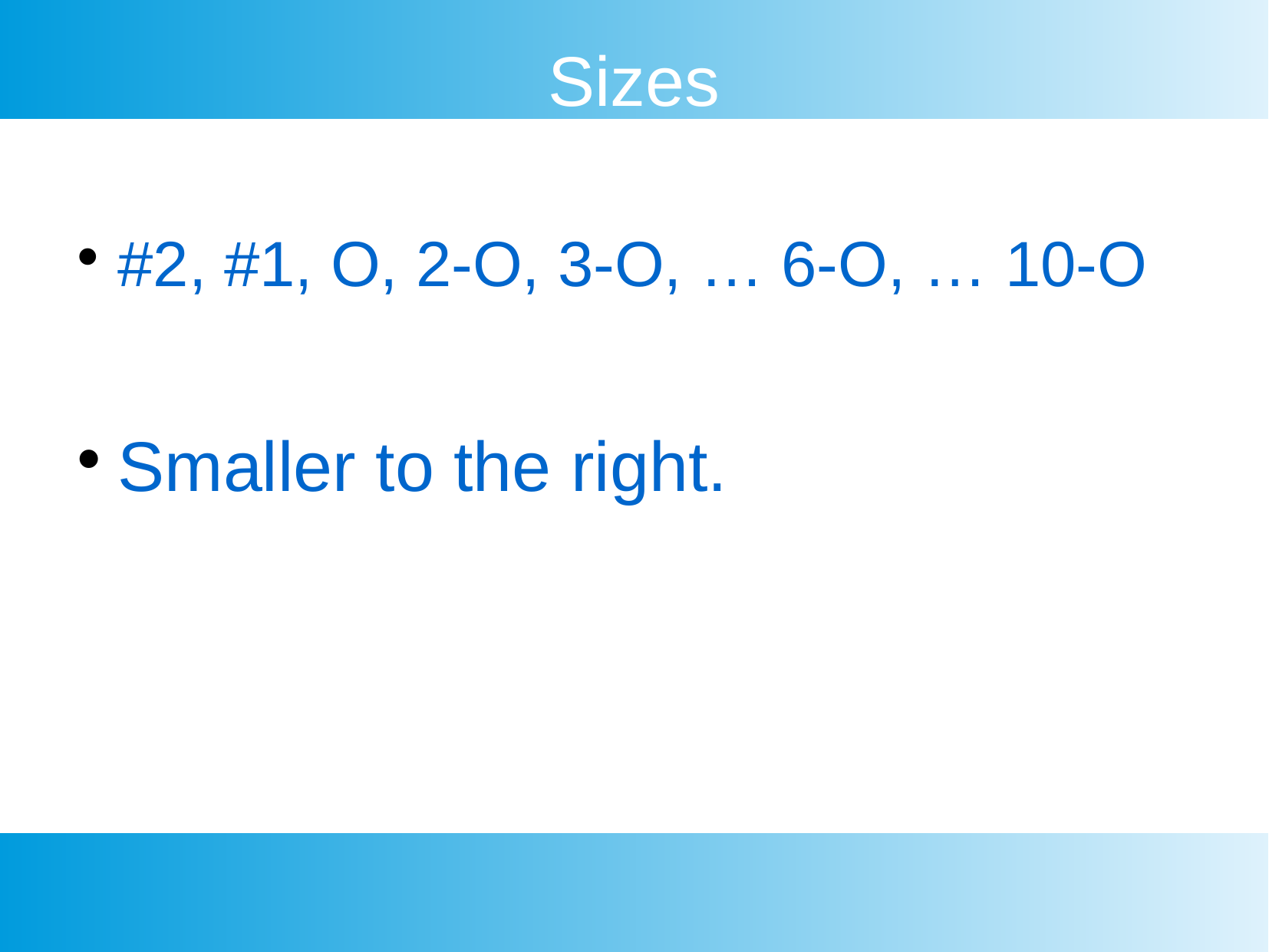

Sizes
#2, #1, O, 2-O, 3-O, … 6-O, … 10-O

Smaller to the right.